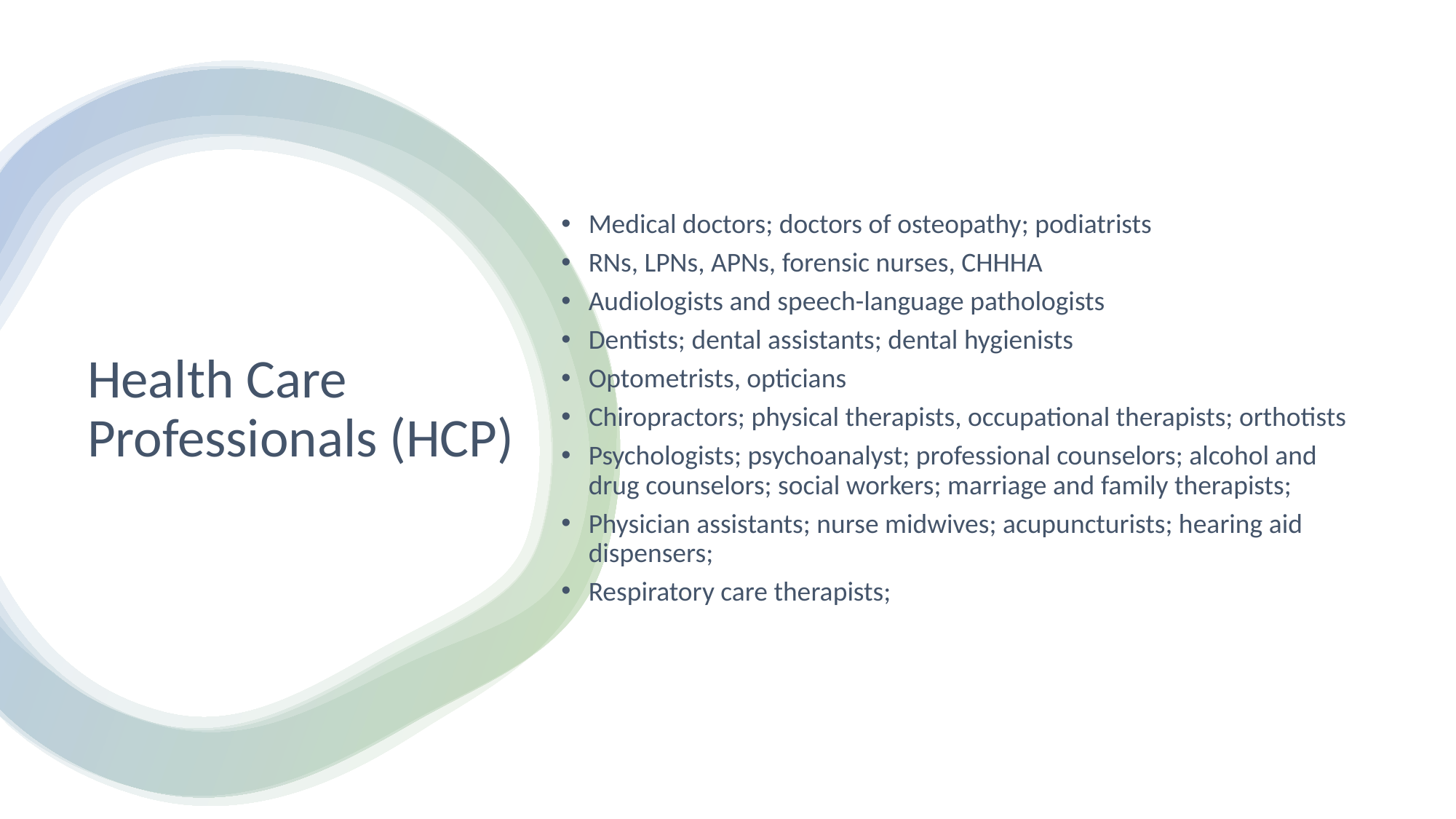

Medical doctors; doctors of osteopathy; podiatrists
RNs, LPNs, APNs, forensic nurses, CHHHA
Audiologists and speech-language pathologists
Dentists; dental assistants; dental hygienists
Optometrists, opticians
Chiropractors; physical therapists, occupational therapists; orthotists
Psychologists; psychoanalyst; professional counselors; alcohol and drug counselors; social workers; marriage and family therapists;
Physician assistants; nurse midwives; acupuncturists; hearing aid dispensers;
Respiratory care therapists;
# Health Care Professionals (HCP)